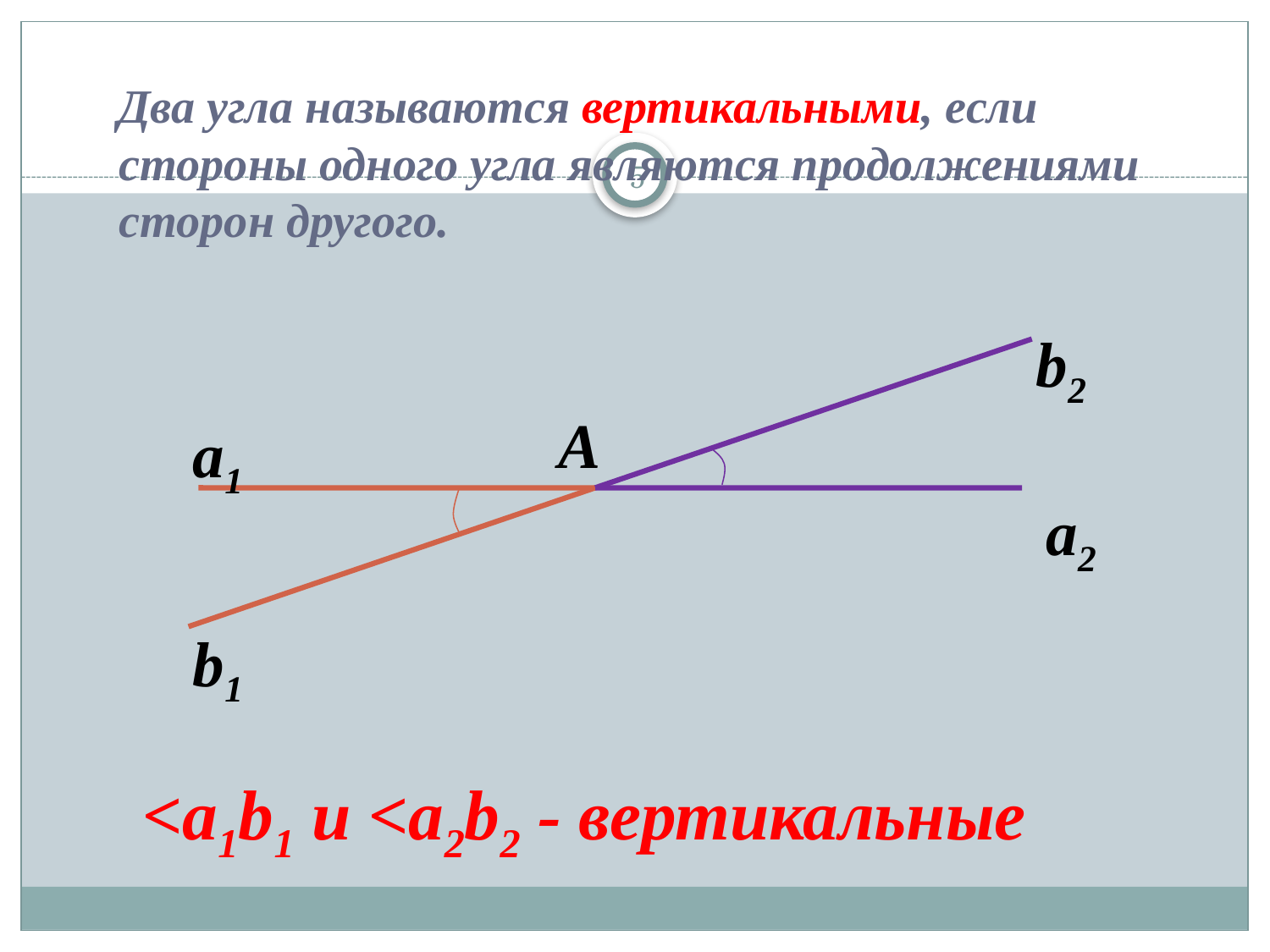

Два угла называются вертикальными, если стороны одного угла являются продолжениями сторон другого.
5
b2
A
а1

а2

b1
<а1b1 и <a2b2 - вертикальные